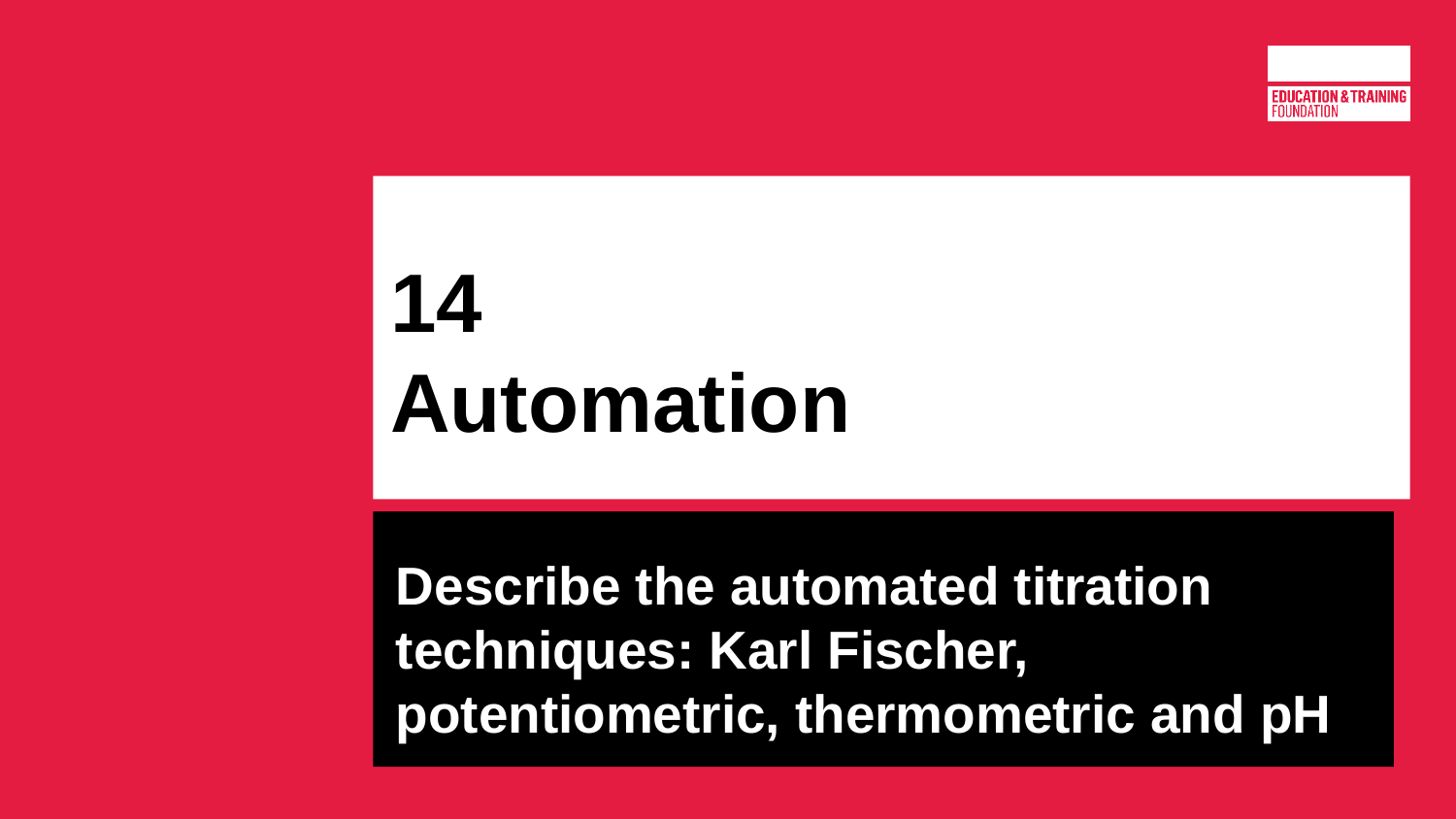

# 14
Automation
Describe the automated titration techniques: Karl Fischer, potentiometric, thermometric and pH